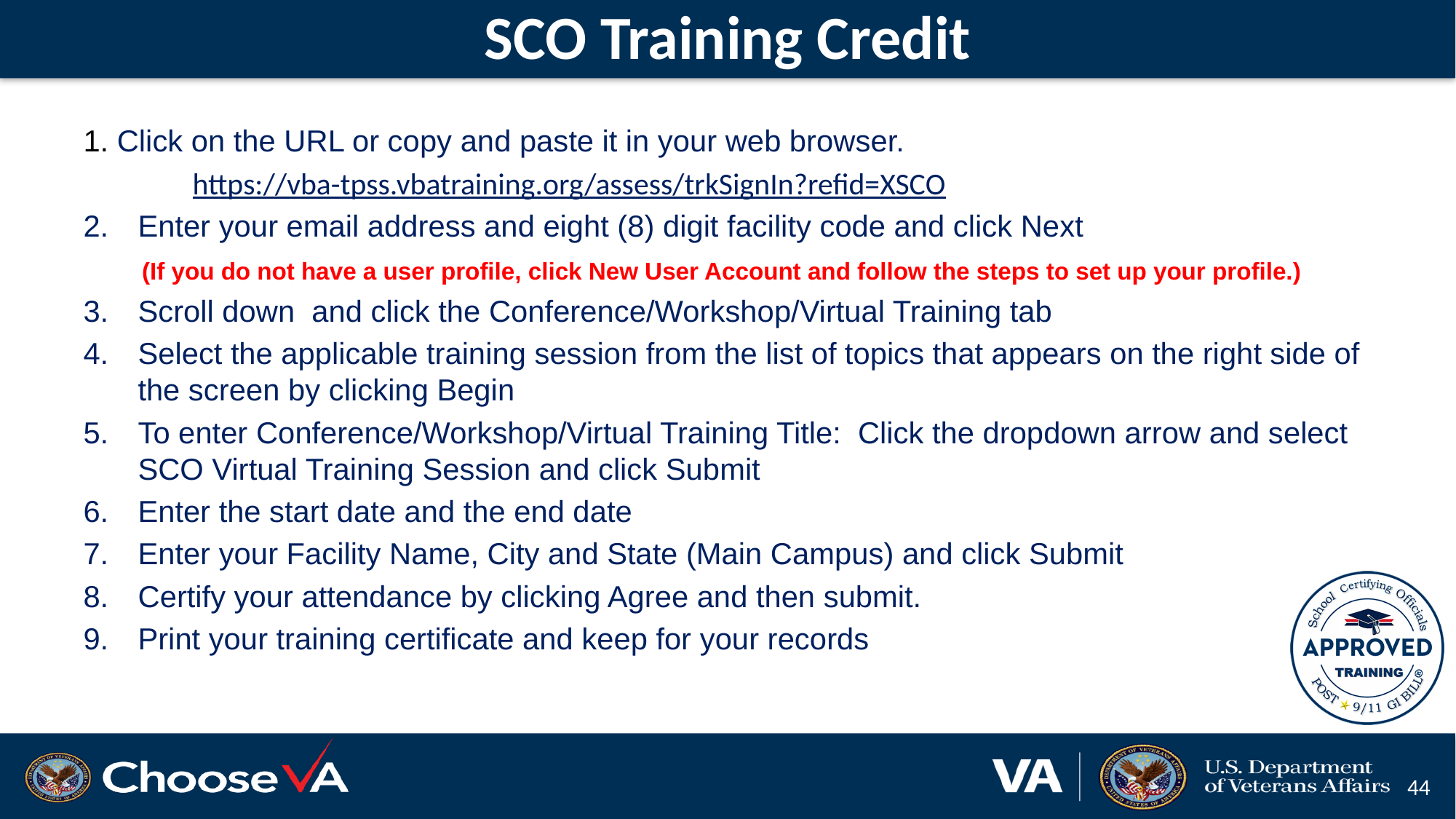

# SCO Training Credit
1. Click on the URL or copy and paste it in your web browser.
	https://vba-tpss.vbatraining.org/assess/trkSignIn?refid=XSCO
Enter your email address and eight (8) digit facility code and click Next
       (If you do not have a user profile, click New User Account and follow the steps to set up your profile.)
Scroll down  and click the Conference/Workshop/Virtual Training tab
Select the applicable training session from the list of topics that appears on the right side of the screen by clicking Begin
To enter Conference/Workshop/Virtual Training Title:  Click the dropdown arrow and select SCO Virtual Training Session and click Submit
Enter the start date and the end date
Enter your Facility Name, City and State (Main Campus) and click Submit
Certify your attendance by clicking Agree and then submit.
Print your training certificate and keep for your records
44